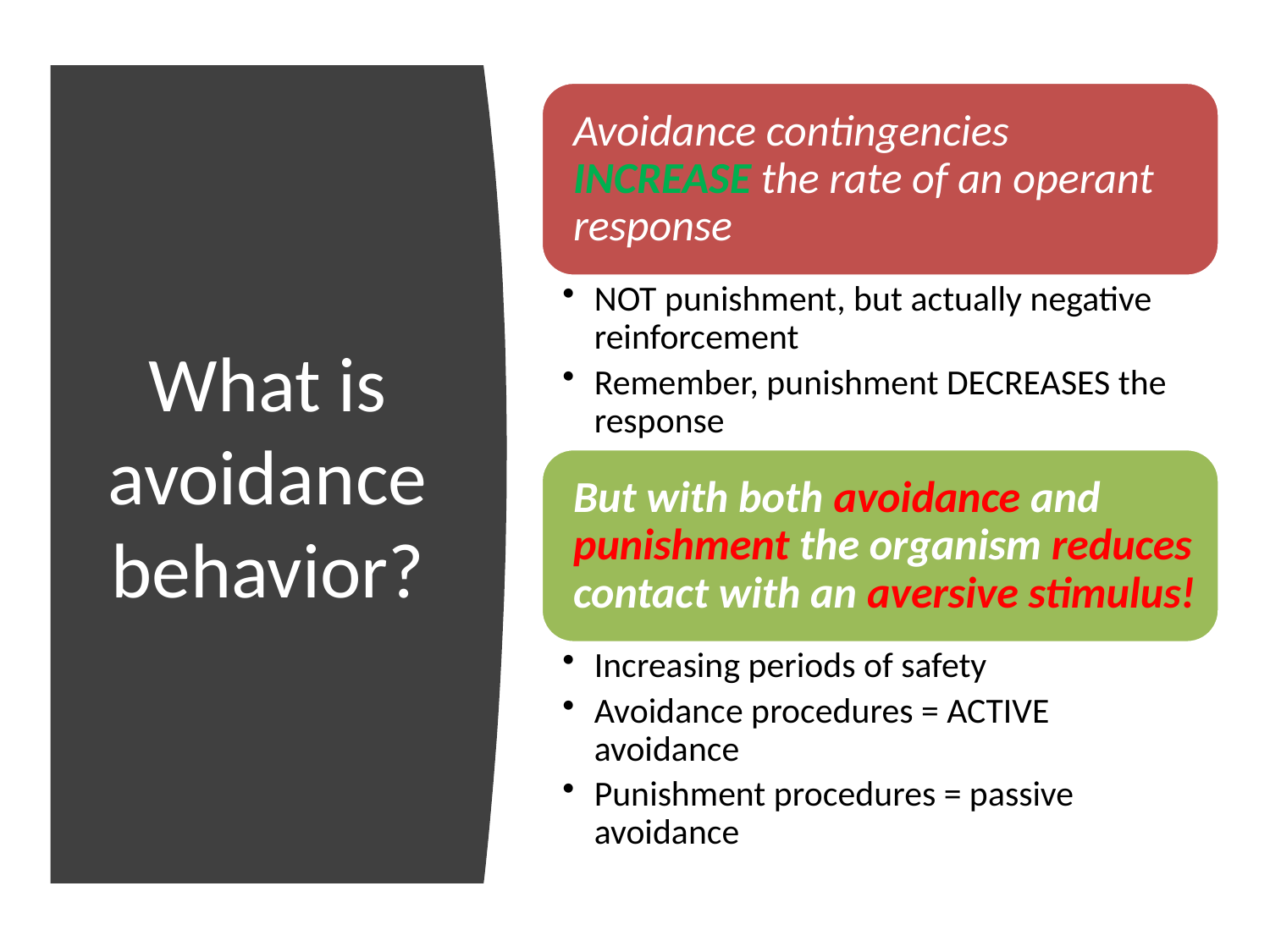

Avoidance contingencies INCREASE the rate of an operant response
NOT punishment, but actually negative reinforcement
Remember, punishment DECREASES the response
But with both avoidance and punishment the organism reduces contact with an aversive stimulus!
Increasing periods of safety
Avoidance procedures = ACTIVE avoidance
Punishment procedures = passive avoidance

# What is avoidance behavior?